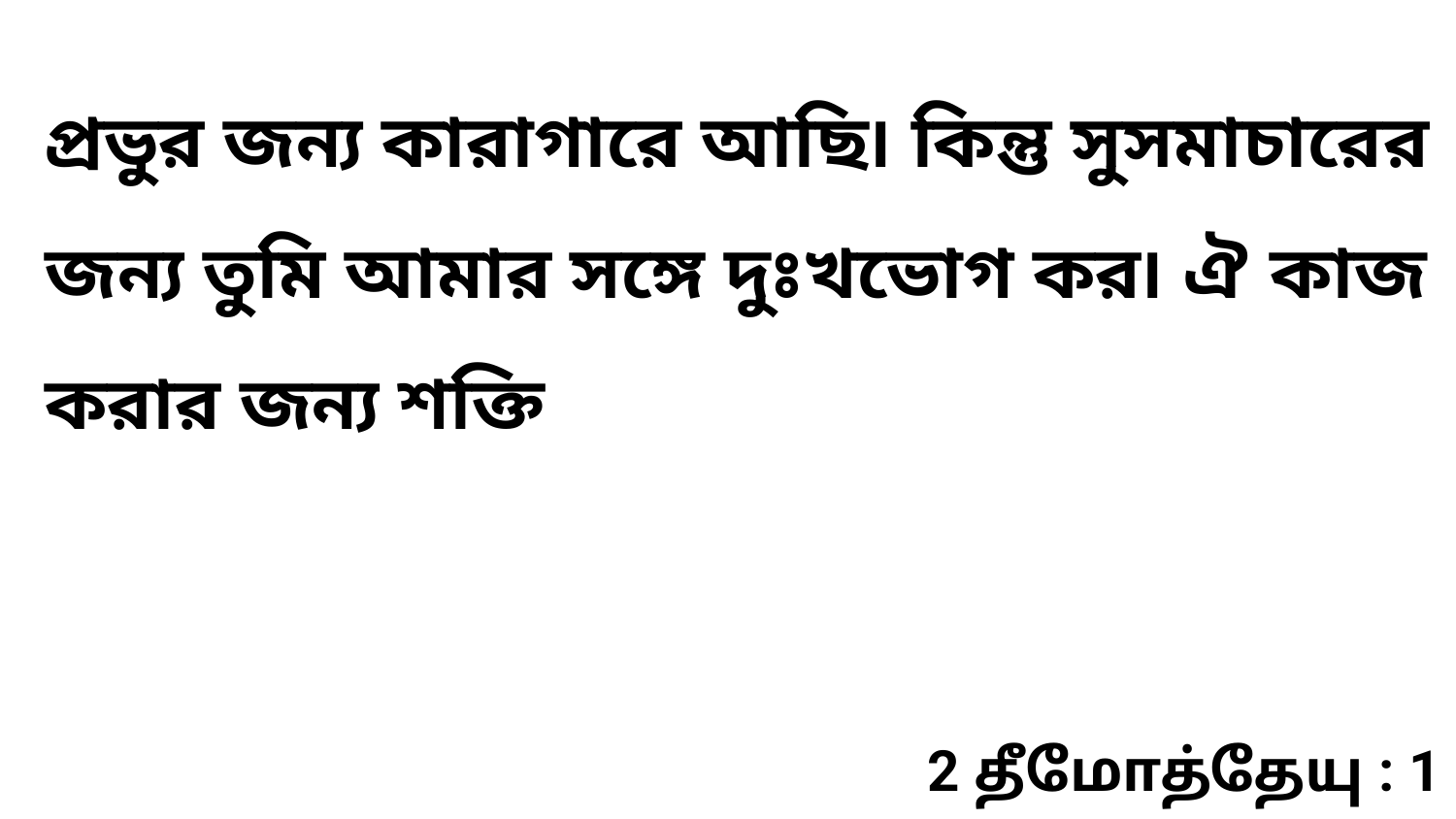

প্রভুর জন্য কারাগারে আছি৷ কিন্তু সুসমাচারের জন্য তুমি আমার সঙ্গে দুঃখভোগ কর৷ ঐ কাজ করার জন্য শক্তি
2 தீமோத்தேயு : 1